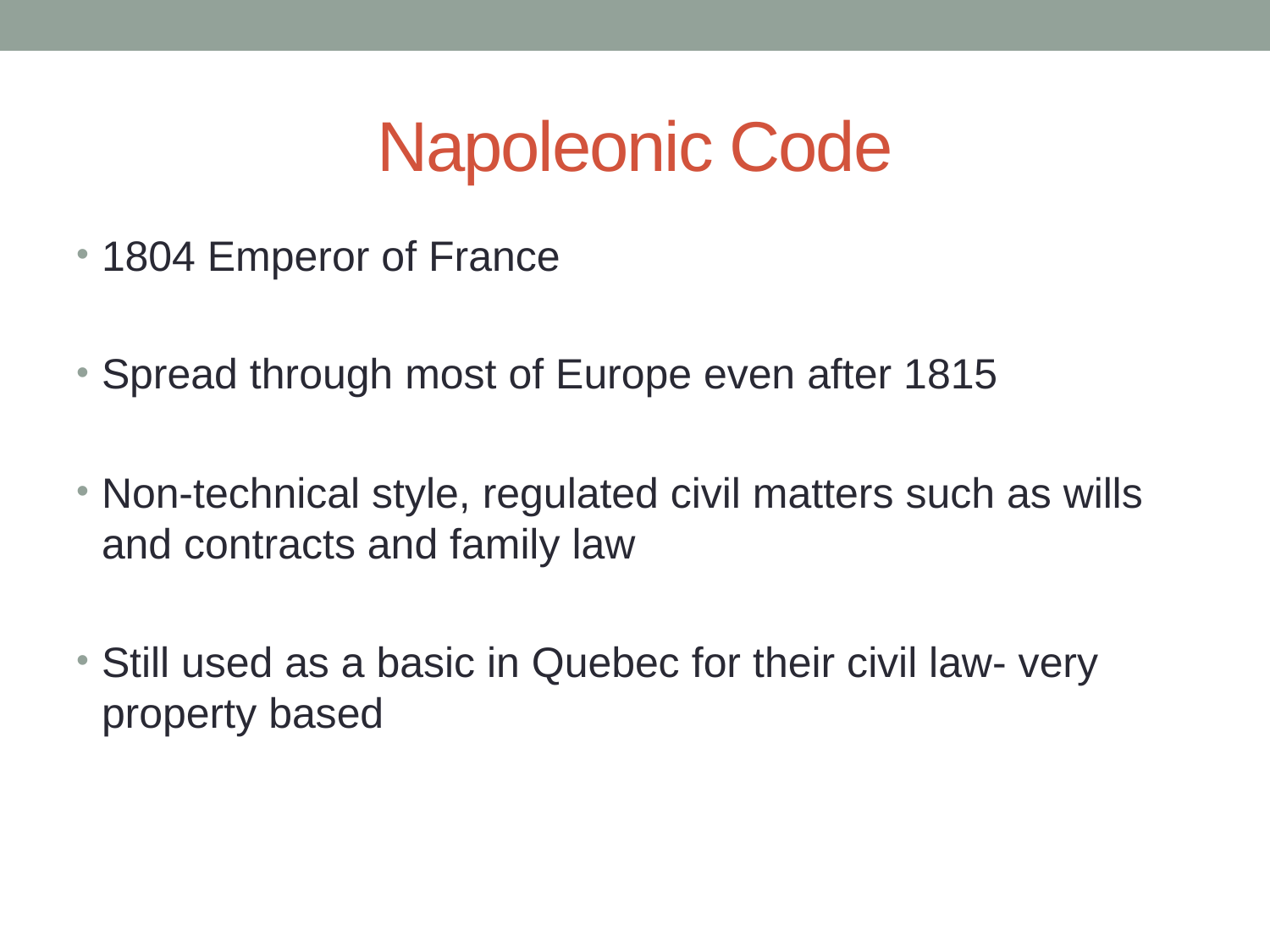

# Napoleonic Code
1804 Emperor of France

Spread through most of Europe even after 1815

Non-technical style, regulated civil matters such as wills and contracts and family law

Still used as a basic in Quebec for their civil law- very property based